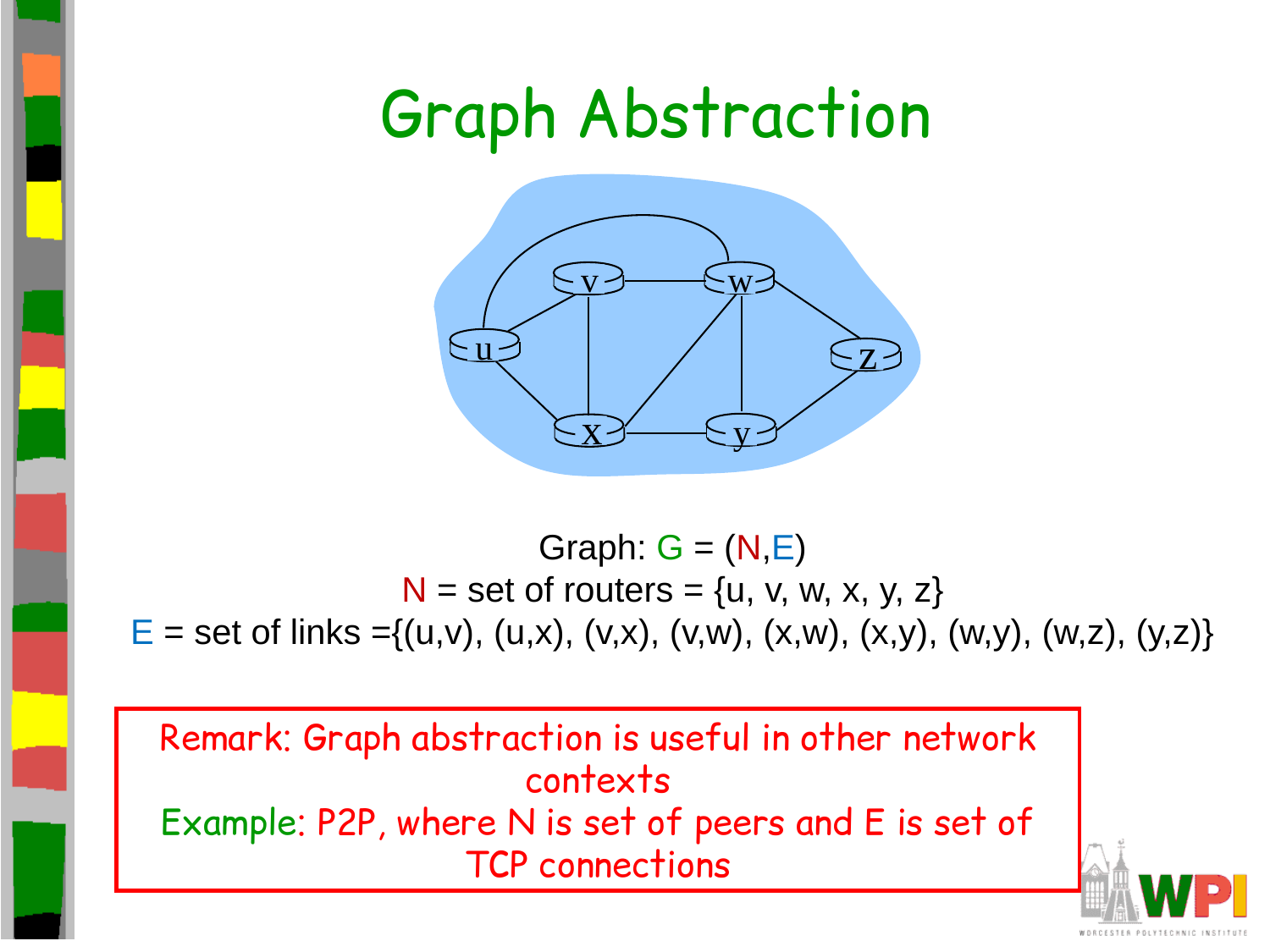

# Graph Abstraction

v

w

u

z

x

y

Graph: G = (N,E)
N = set of routers = {u, v, w, x, y, z}
E = set of links ={(u,v), (u,x), (v,x), (v,w), (x,w), (x,y), (w,y), (w,z), (y,z)}
Remark: Graph abstraction is useful in other network contexts
Example: P2P, where N is set of peers and E is set of TCP connections